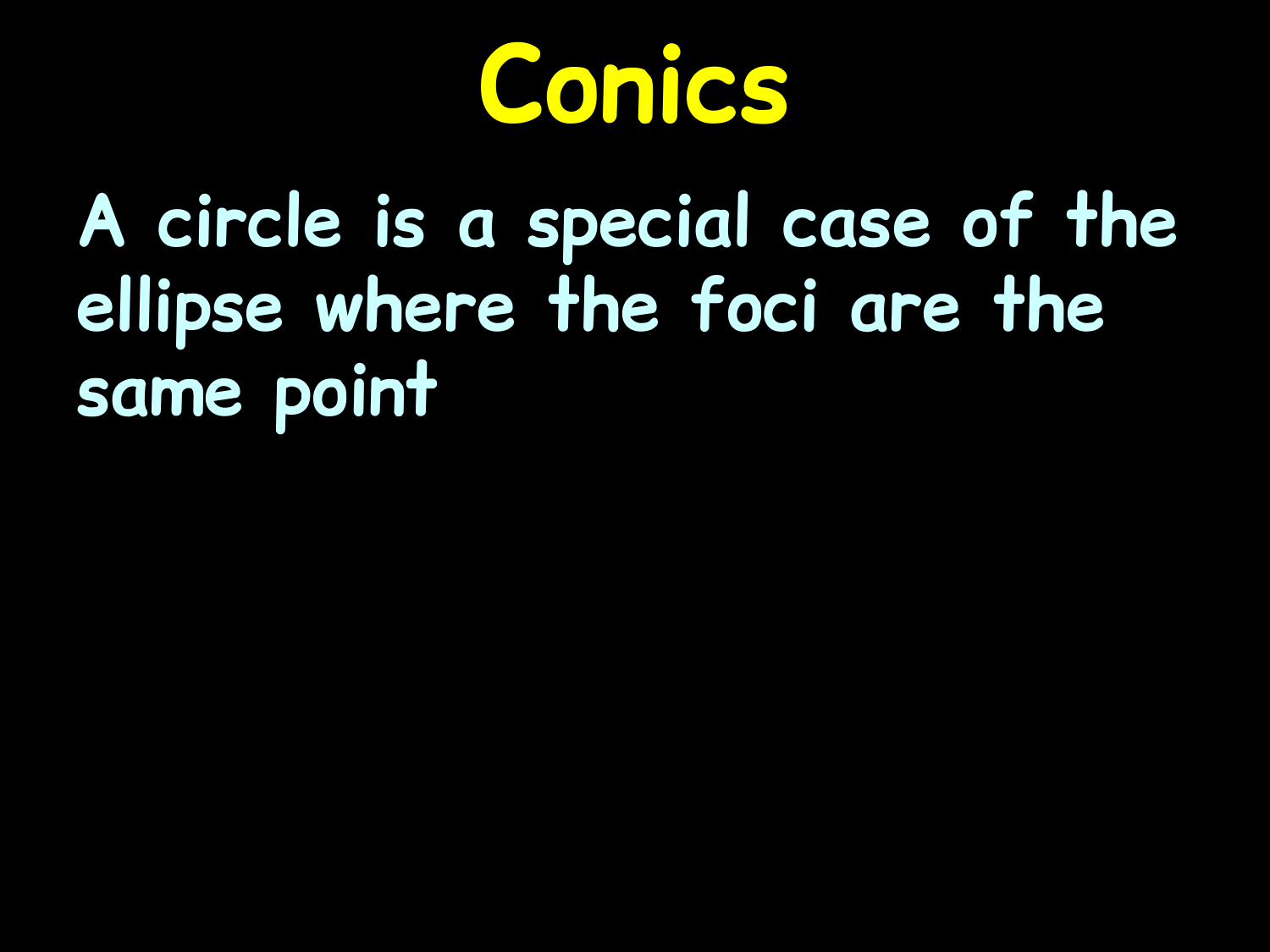

# Conics
A circle is a special case of the ellipse where the foci are the same point